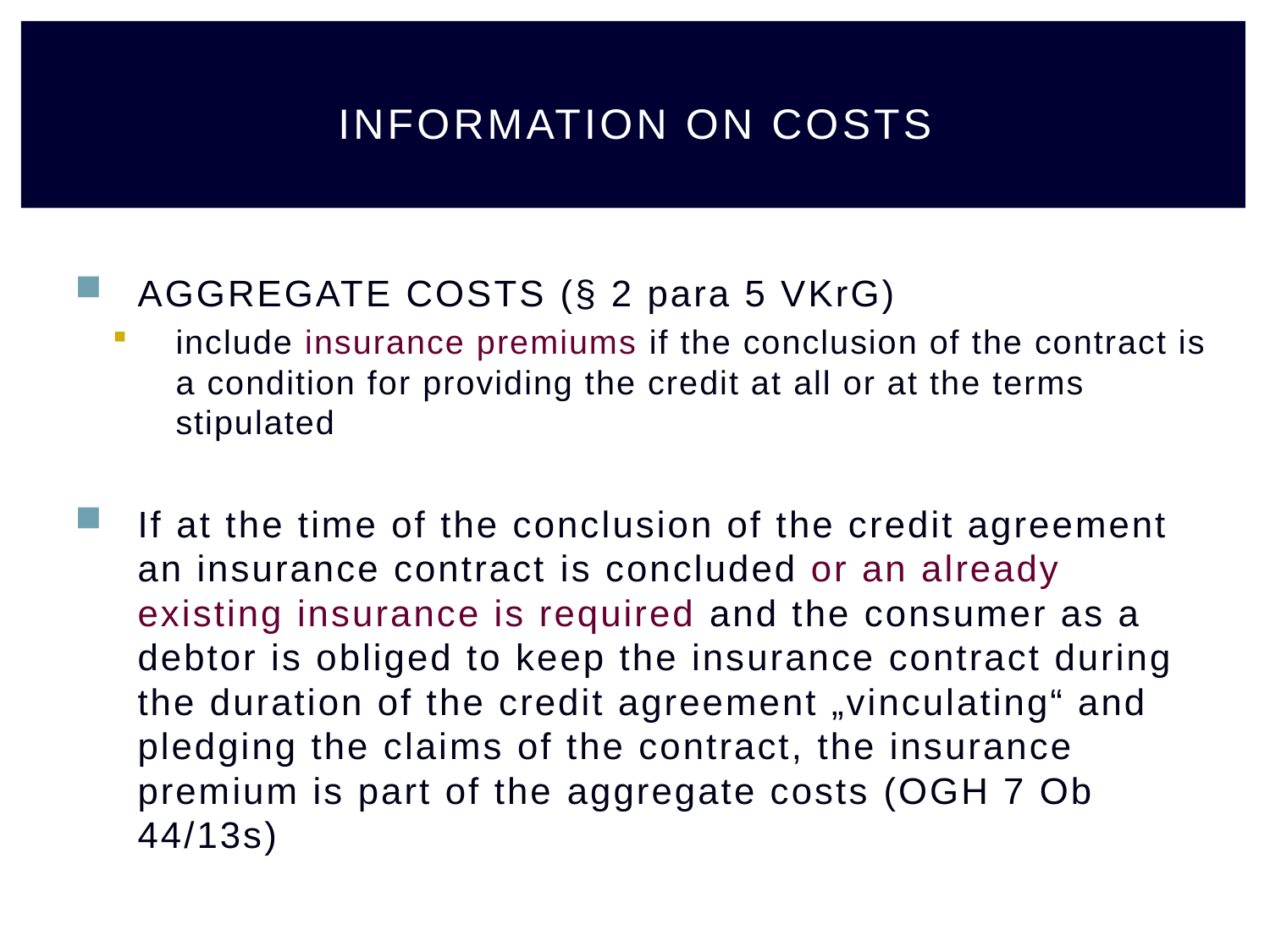

# Information on costs

Aggregate costs (§ 2 para 5 VKrG)
include insurance premiums if the conclusion of the contract is a condition for providing the credit at all or at the terms stipulated

If at the time of the conclusion of the credit agreement an insurance contract is concluded or an already existing insurance is required and the consumer as a debtor is obliged to keep the insurance contract during the duration of the credit agreement „vinculating“ and pledging the claims of the contract, the insurance premium is part of the aggregate costs (OGH 7 Ob 44/13s)